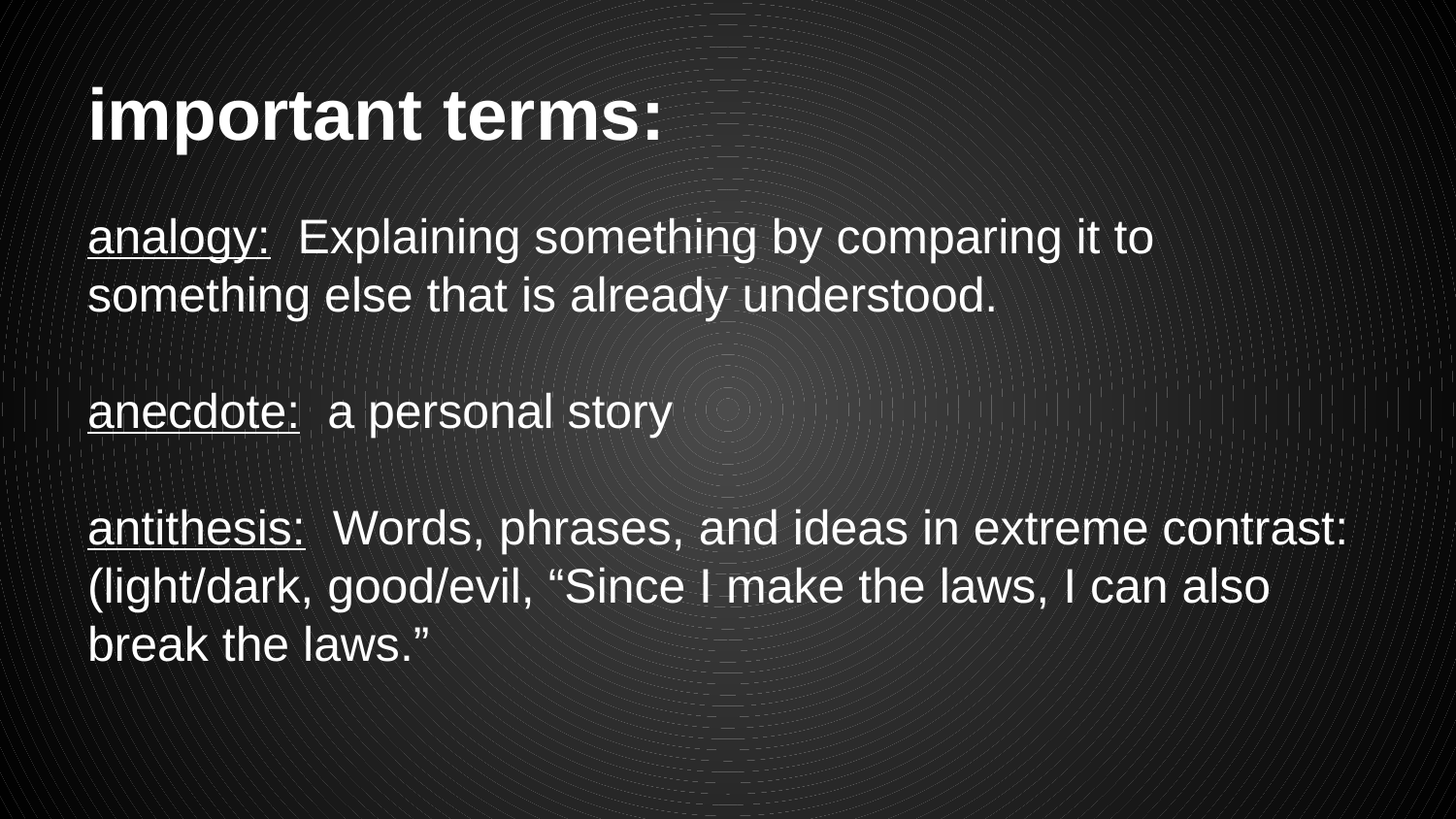

# important terms:
analogy:  Explaining something by comparing it to something else that is already understood.

anecdote:  a personal story

antithesis:  Words, phrases, and ideas in extreme contrast:  (light/dark, good/evil, “Since I make the laws, I can also break the laws.”